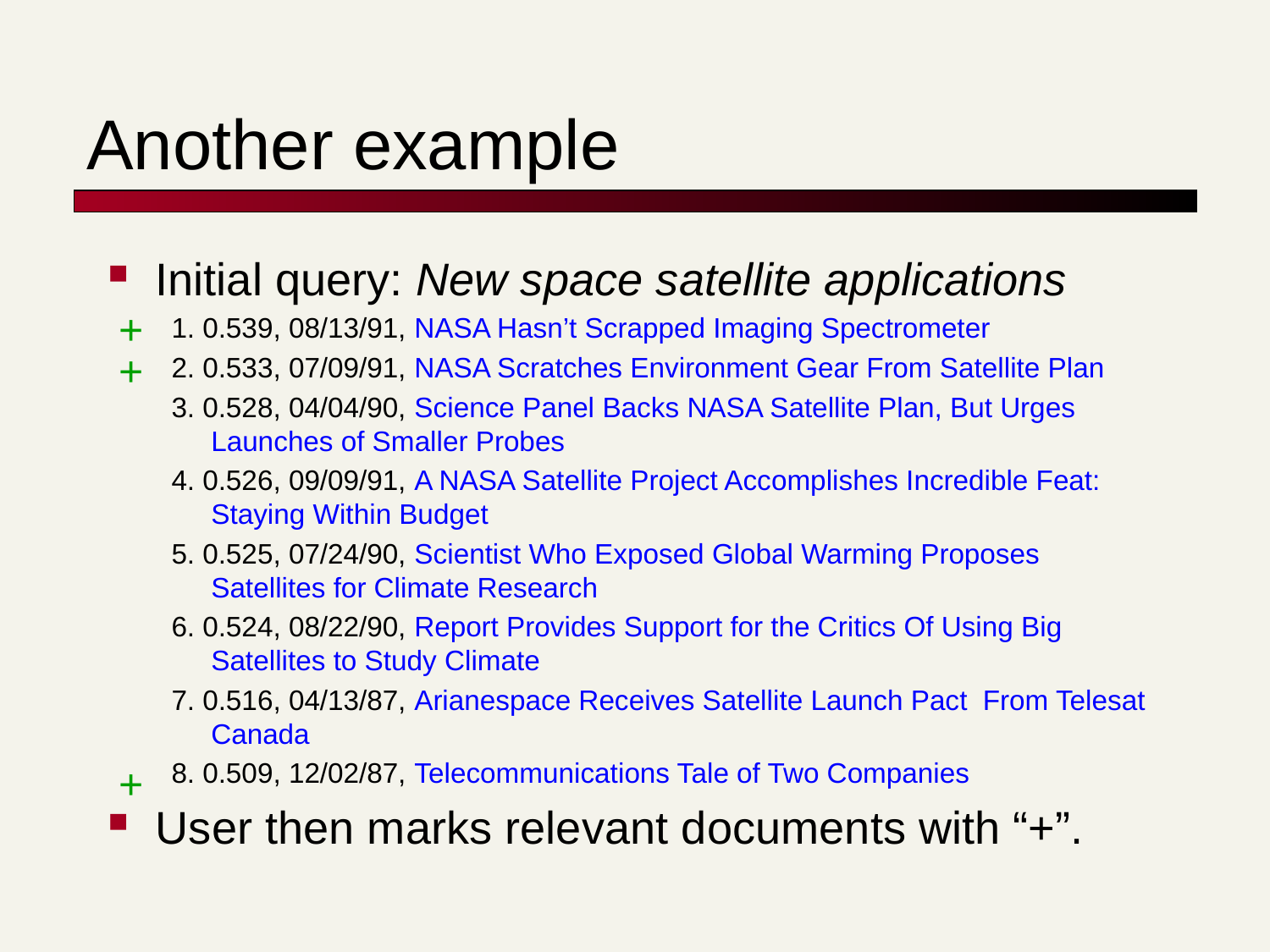

# Another example
Initial query: New space satellite applications
1. 0.539, 08/13/91, NASA Hasn’t Scrapped Imaging Spectrometer
2. 0.533, 07/09/91, NASA Scratches Environment Gear From Satellite Plan
3. 0.528, 04/04/90, Science Panel Backs NASA Satellite Plan, But Urges Launches of Smaller Probes
4. 0.526, 09/09/91, A NASA Satellite Project Accomplishes Incredible Feat: Staying Within Budget
5. 0.525, 07/24/90, Scientist Who Exposed Global Warming Proposes Satellites for Climate Research
6. 0.524, 08/22/90, Report Provides Support for the Critics Of Using Big Satellites to Study Climate
7. 0.516, 04/13/87, Arianespace Receives Satellite Launch Pact  From Telesat Canada
8. 0.509, 12/02/87, Telecommunications Tale of Two Companies
User then marks relevant documents with “+”.
+
+
+